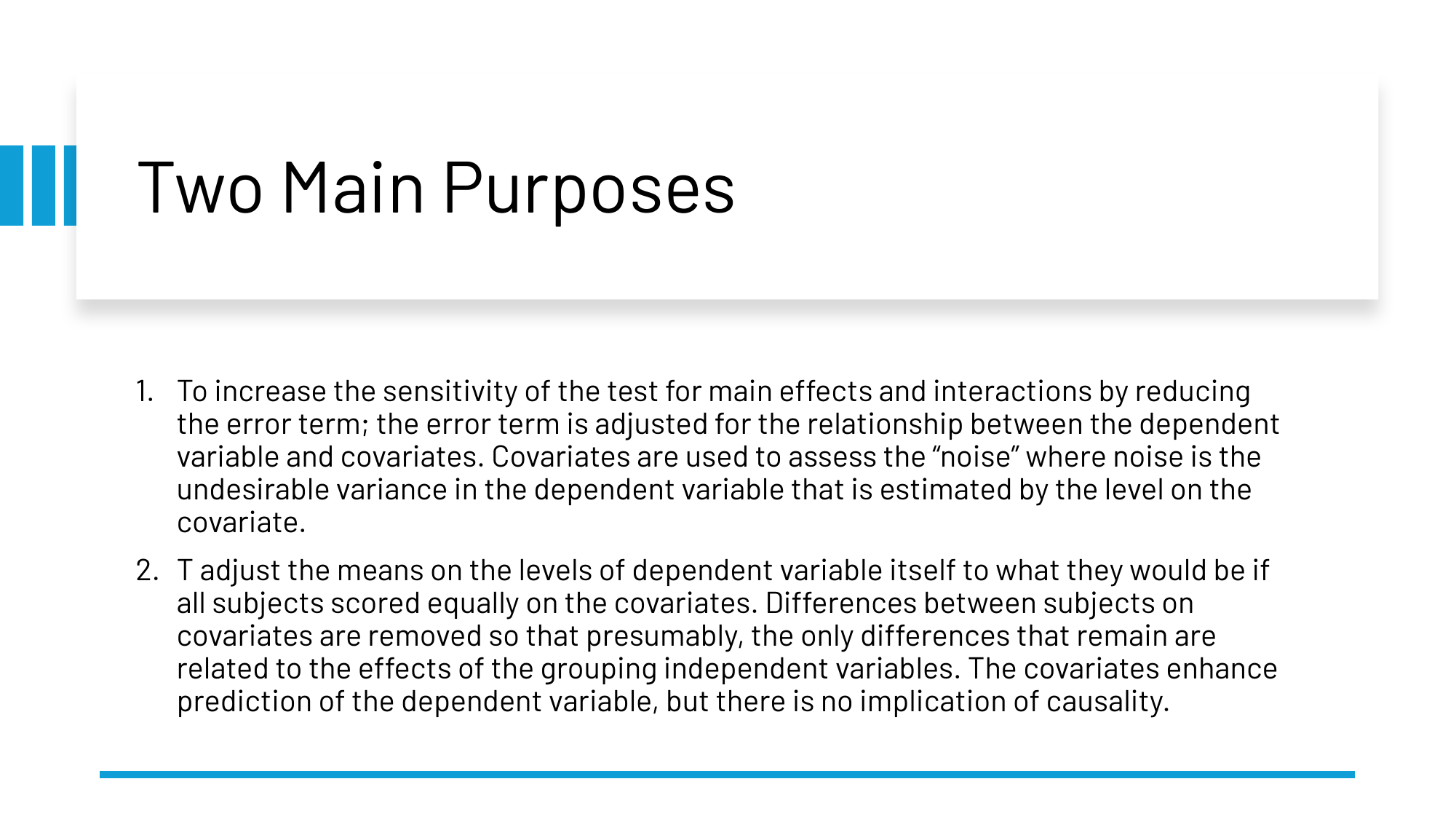

# Two Main Purposes

To increase the sensitivity of the test for main effects and interactions by reducing the error term; the error term is adjusted for the relationship between the dependent variable and covariates. Covariates are used to assess the “noise” where noise is the undesirable variance in the dependent variable that is estimated by the level on the covariate.
T adjust the means on the levels of dependent variable itself to what they would be if all subjects scored equally on the covariates. Differences between subjects on covariates are removed so that presumably, the only differences that remain are related to the effects of the grouping independent variables. The covariates enhance prediction of the dependent variable, but there is no implication of causality.